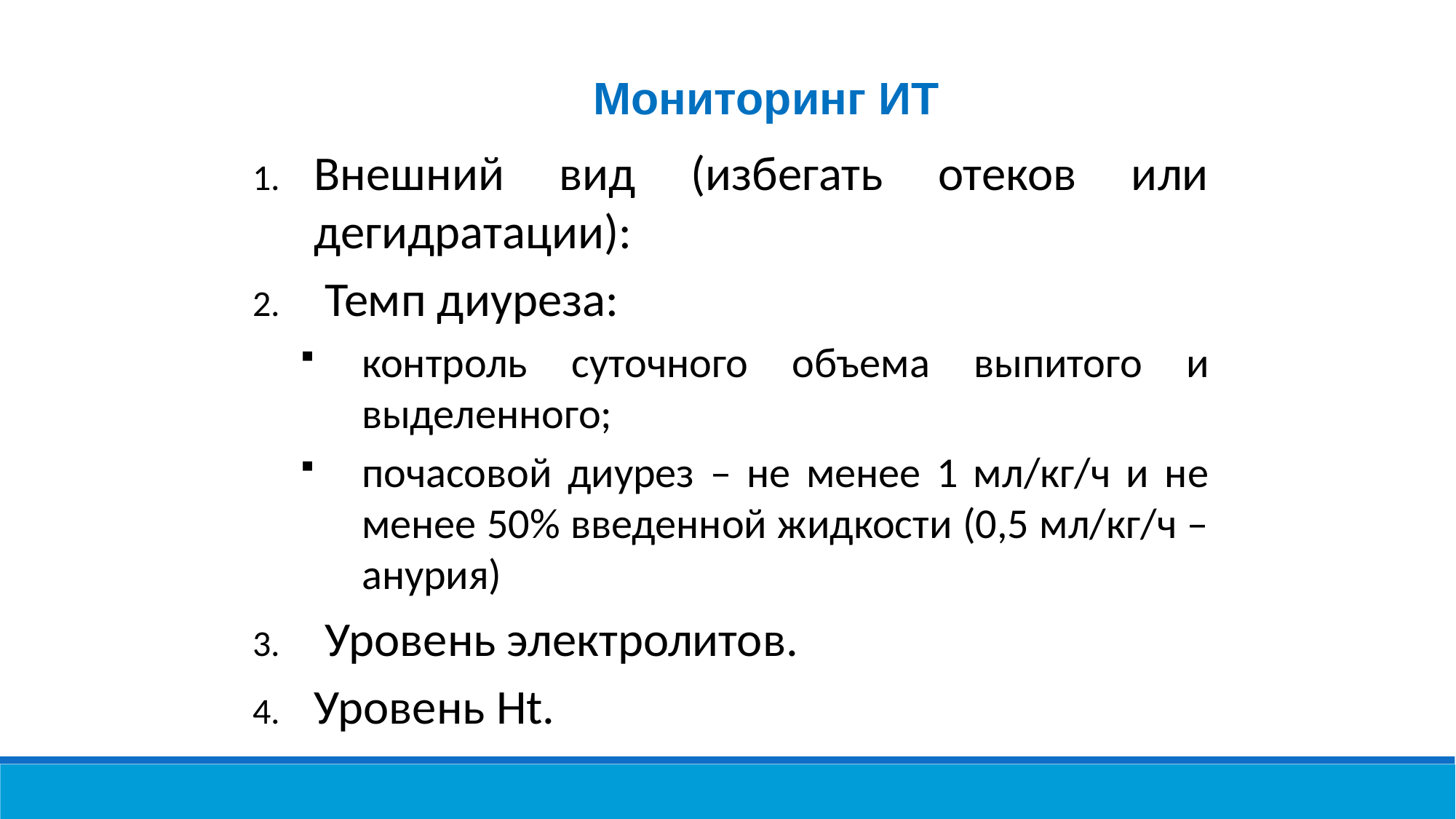

Мониторинг ИТ
Внешний вид (избегать отеков или дегидратации):
 Темп диуреза:
контроль суточного объема выпитого и выделенного;
почасовой диурез – не менее 1 мл/кг/ч и не менее 50% введенной жидкости (0,5 мл/кг/ч – анурия)
 Уровень электролитов.
Уровень Ht.